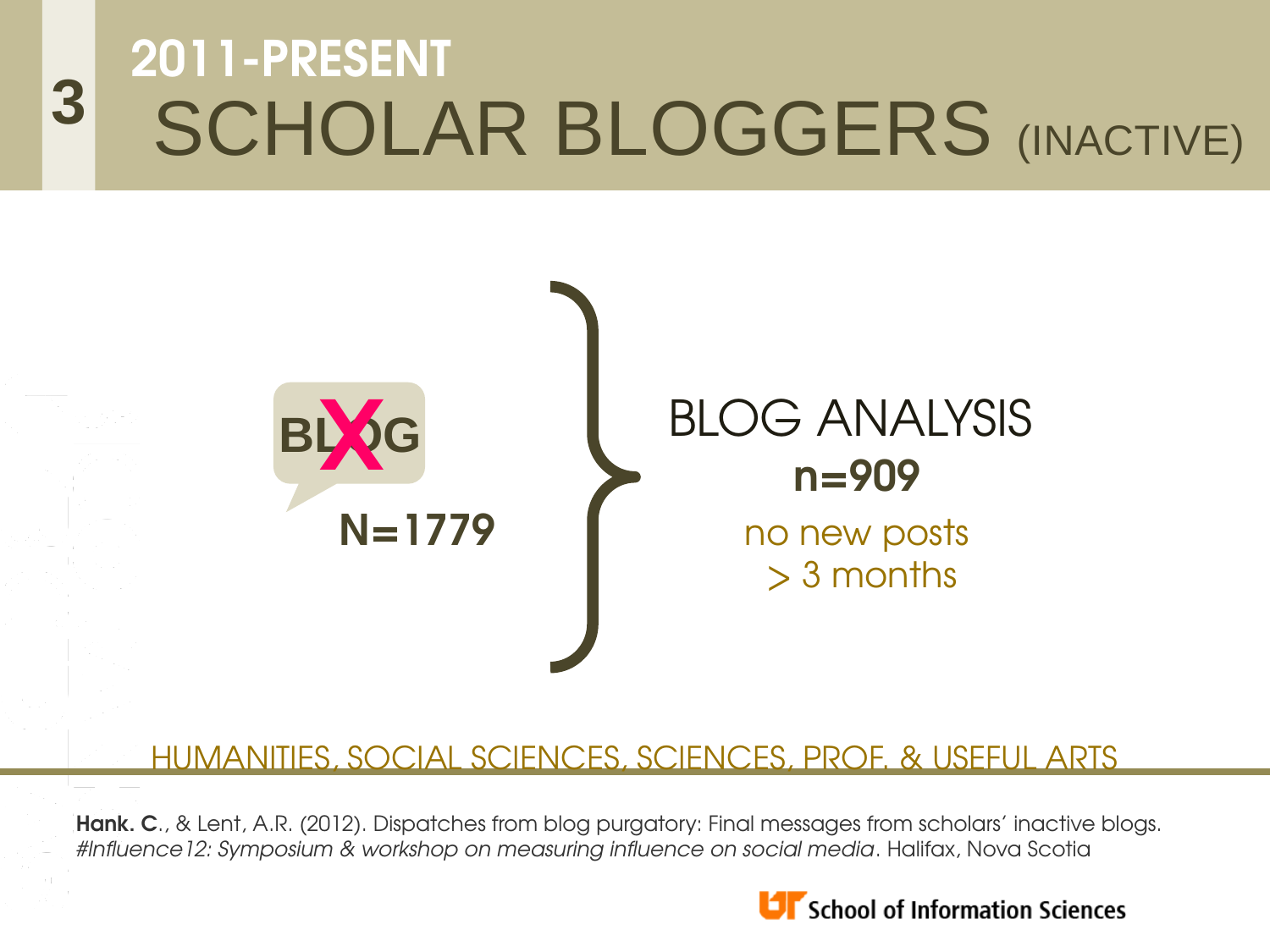

2011-PRESENT
3
SCHOLAR BLOGGERS (INACTIVE)

X
BLOG ANALYSIS

BLOG
n=909
N=1779
no new posts  > 3 months
HUMANITIES, SOCIAL SCIENCES, SCIENCES, PROF. & USEFUL ARTS
Hank. C., & Lent, A.R. (2012). Dispatches from blog purgatory: Final messages from scholars’ inactive blogs. #Influence12: Symposium & workshop on measuring influence on social media. Halifax, Nova Scotia